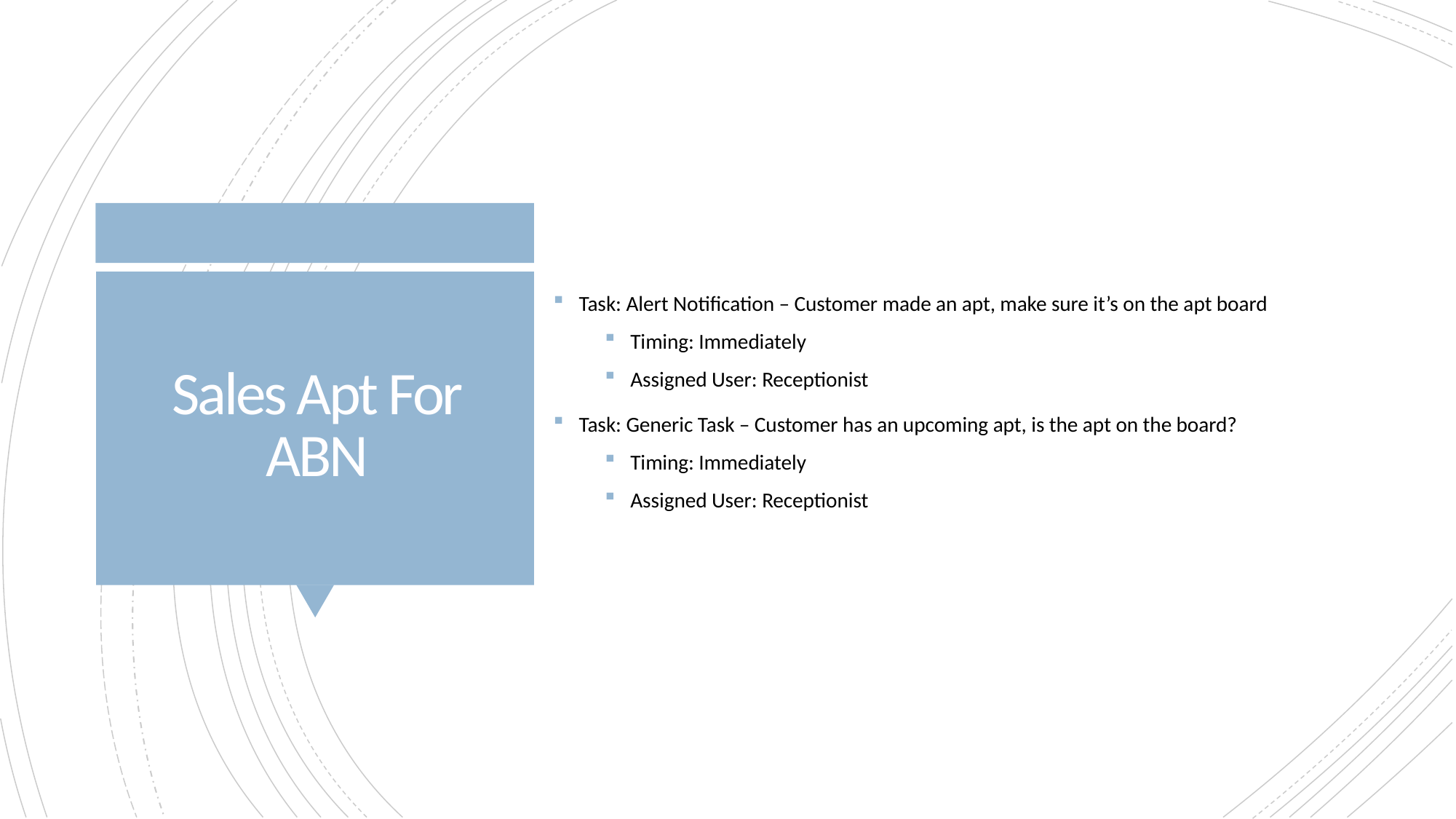

# Sales Apt For ABN
Task: Alert Notification – Customer made an apt, make sure it’s on the apt board
Timing: Immediately
Assigned User: Receptionist
Task: Generic Task – Customer has an upcoming apt, is the apt on the board?
Timing: Immediately
Assigned User: Receptionist